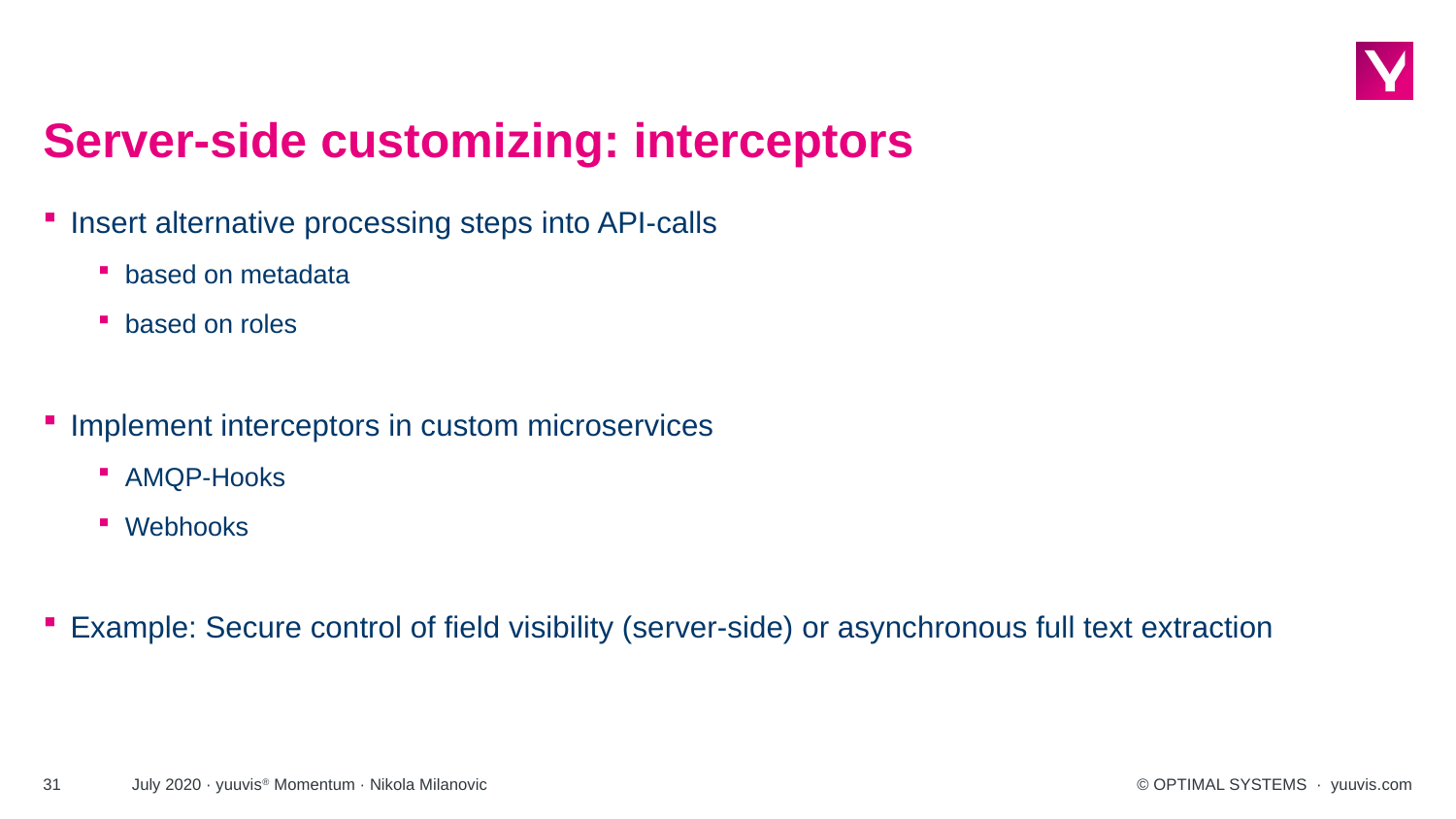

# Server-side customizing: interceptors
Insert alternative processing steps into API-calls
based on metadata
based on roles

Implement interceptors in custom microservices
AMQP-Hooks
Webhooks

Example: Secure control of field visibility (server-side) or asynchronous full text extraction

31
July 2020 · yuuvis® Momentum · Nikola Milanovic